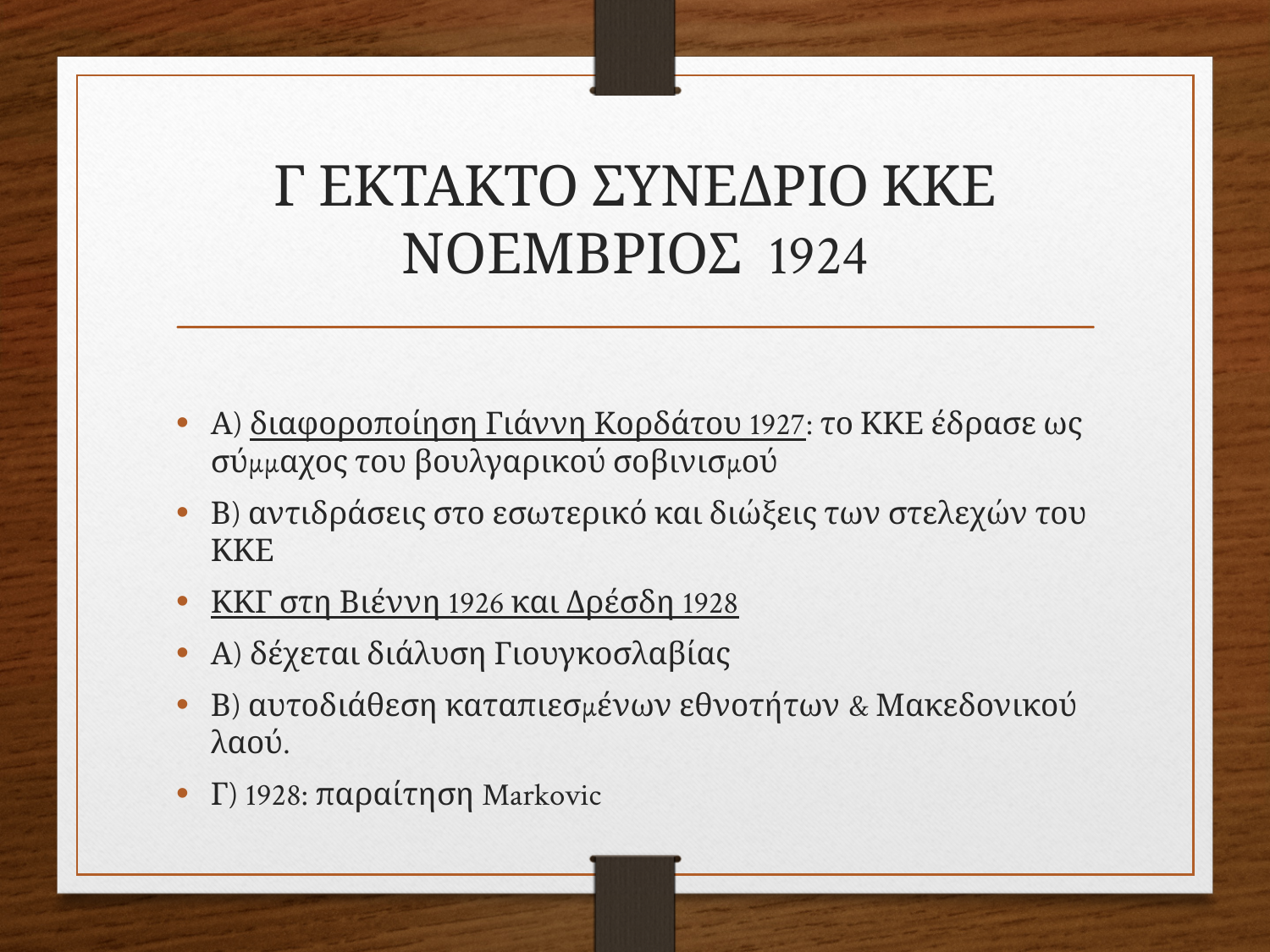

# Γ ΕΚΤΑΚΤΟ ΣΥΝΕΔΡΙΟ ΚΚΕ ΝΟΕΜΒΡΙΟΣ  1924

Α) διαφοροποίηση Γιάννη Κορδάτου 1927: το ΚΚΕ έδρασε ως σύμμαχος του βουλγαρικού σοβινισμού
Β) αντιδράσεις στο εσωτερικό και διώξεις των στελεχών του ΚΚΕ
ΚΚΓ στη Βιέννη 1926 και Δρέσδη 1928
Α) δέχεται διάλυση Γιουγκοσλαβίας
Β) αυτοδιάθεση καταπιεσμένων εθνοτήτων & Μακεδονικού λαού.
Γ) 1928: παραίτηση Markovic